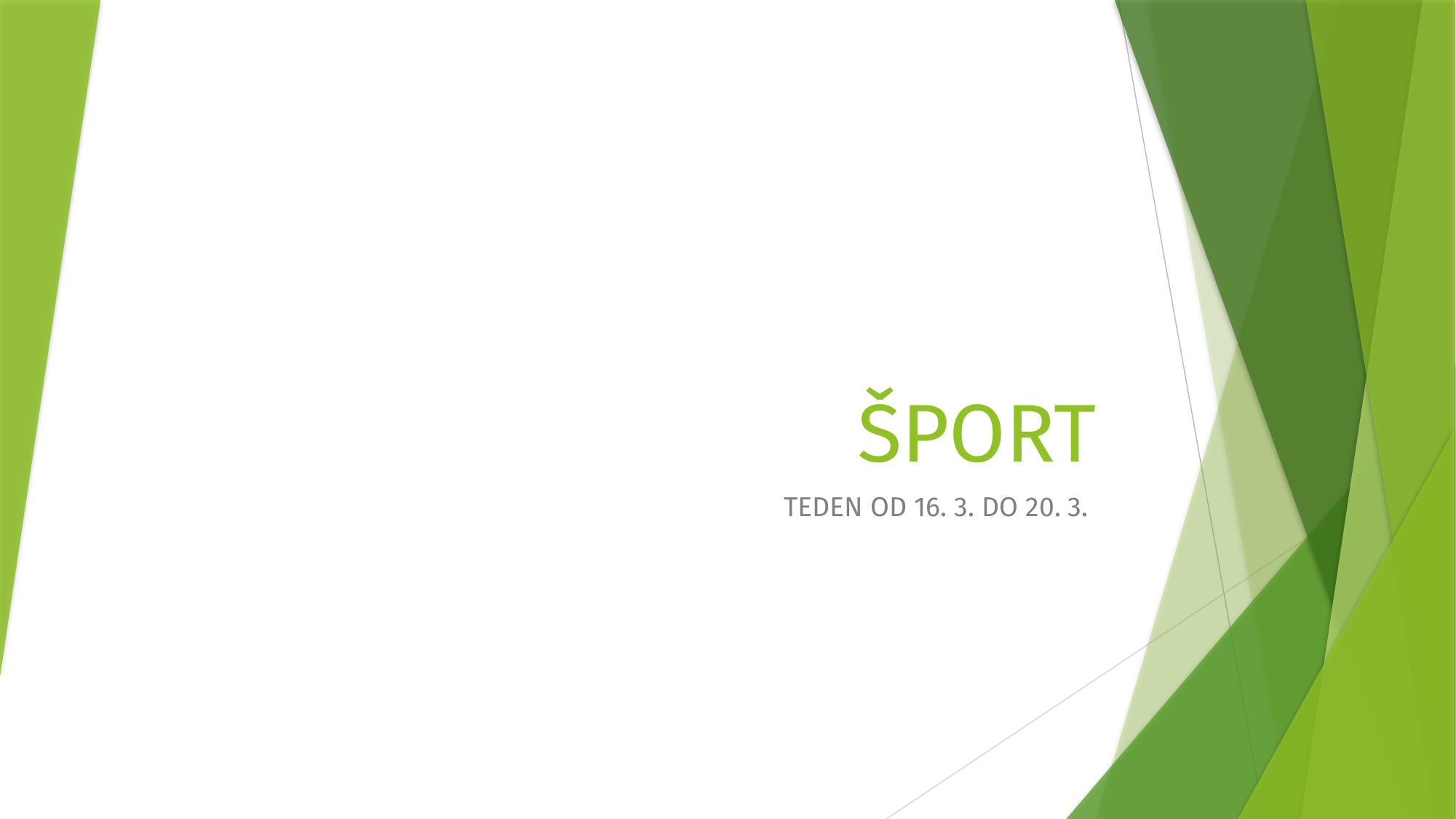

# ŠPORT
TEDEN OD 16. 3. DO 20. 3.